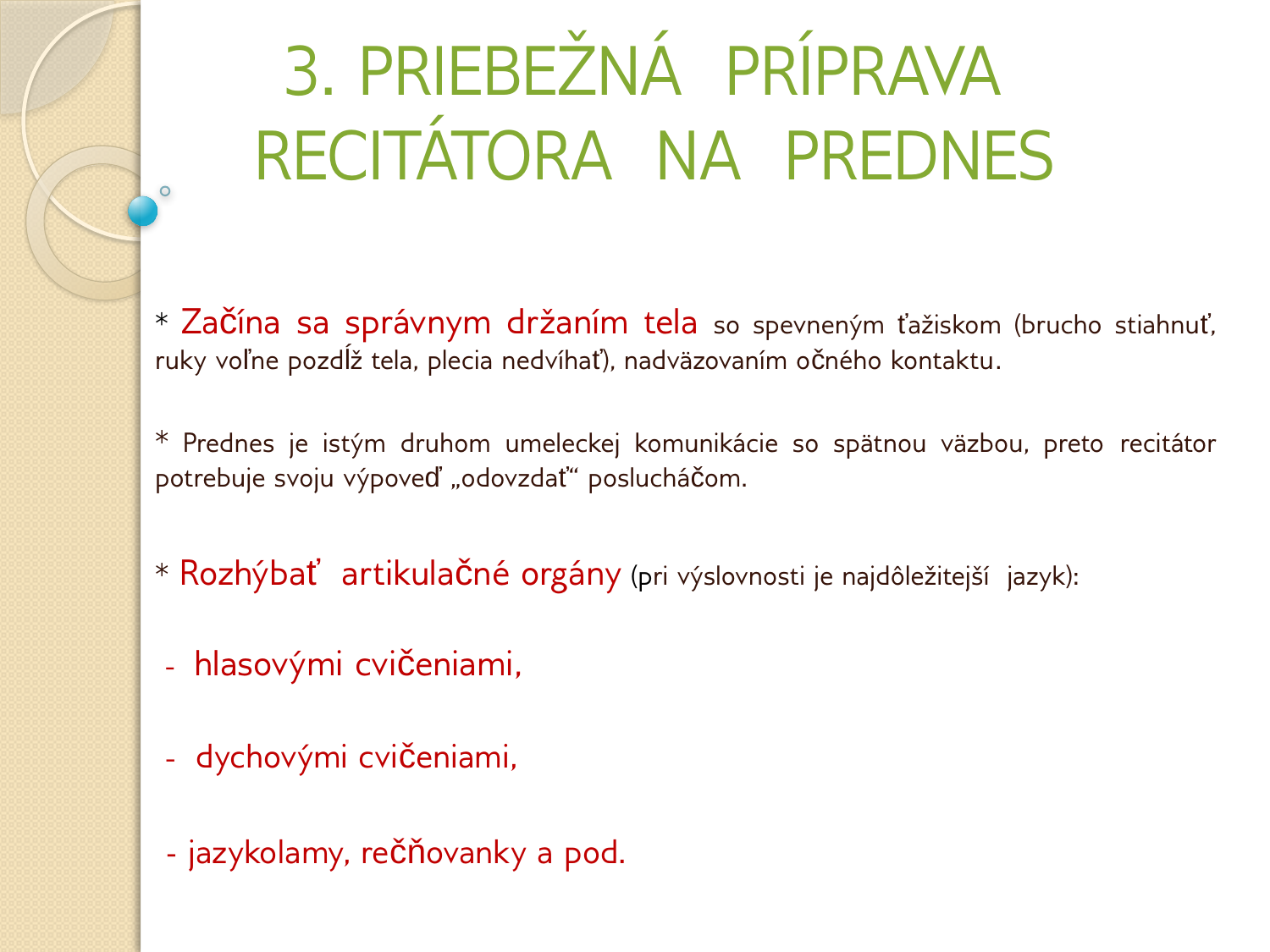

# 3. PRIEBEŽNÁ  PRÍPRAVA  RECITÁTORA  NA  PREDNES
* Začína sa správnym držaním tela so spevneným ťažiskom (brucho stiahnuť, ruky voľne pozdĺž tela, plecia nedvíhať), nadväzovaním očného kontaktu.

* Prednes je istým druhom umeleckej komunikácie so spätnou väzbou, preto recitátor potrebuje svoju výpoveď „odovzdať“ poslucháčom.

* Rozhýbať  artikulačné orgány (pri výslovnosti je najdôležitejší  jazyk):

	 -  hlasovými cvičeniami,

	 -  dychovými cvičeniami,

	 - jazykolamy, rečňovanky a pod.